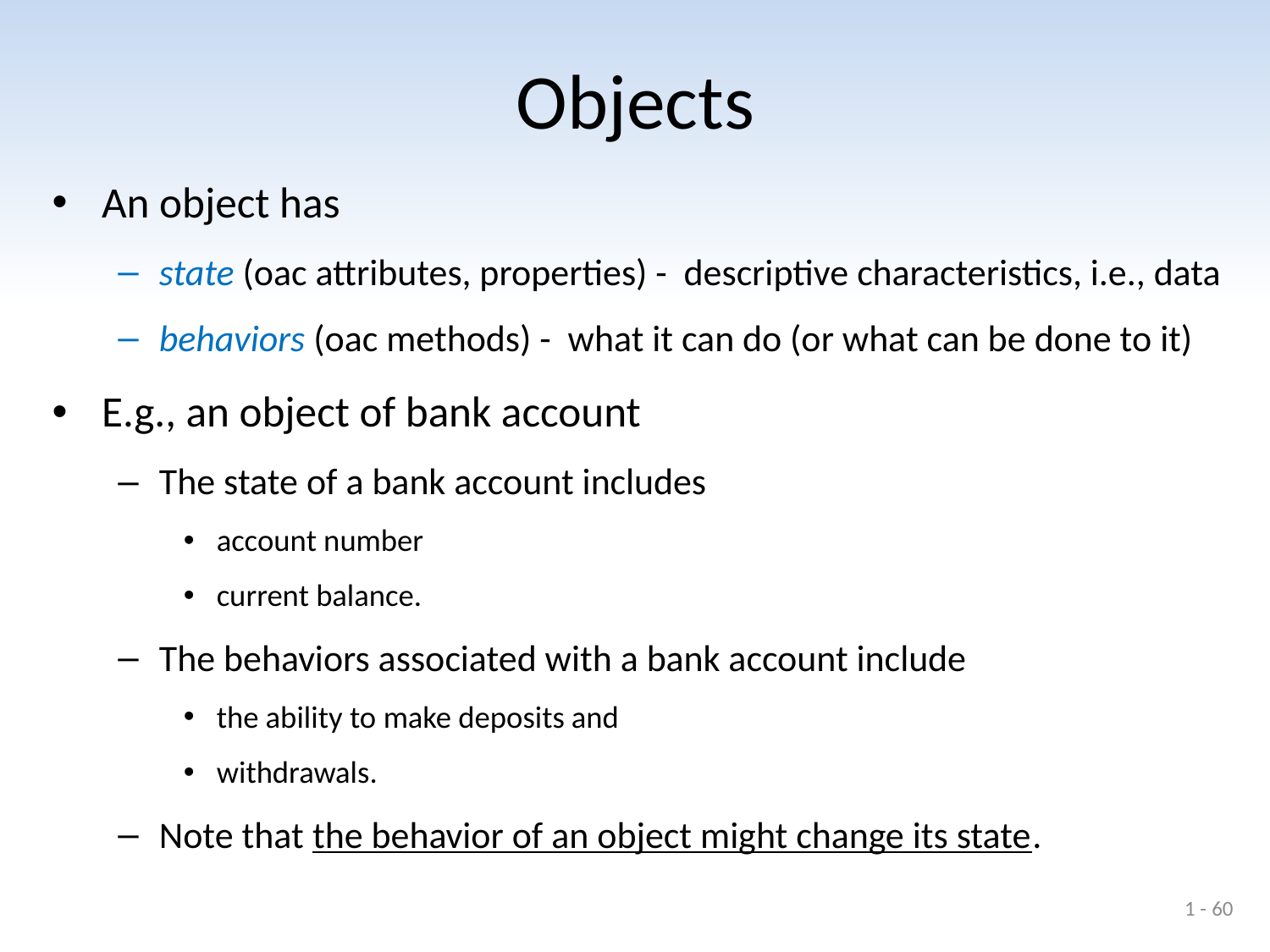

# Objects
An object has
state (oac attributes, properties) -  descriptive characteristics, i.e., data
behaviors (oac methods) -  what it can do (or what can be done to it)
E.g., an object of bank account
The state of a bank account includes
account number
current balance.
The behaviors associated with a bank account include
the ability to make deposits and
withdrawals.
Note that the behavior of an object might change its state.
1 - 60